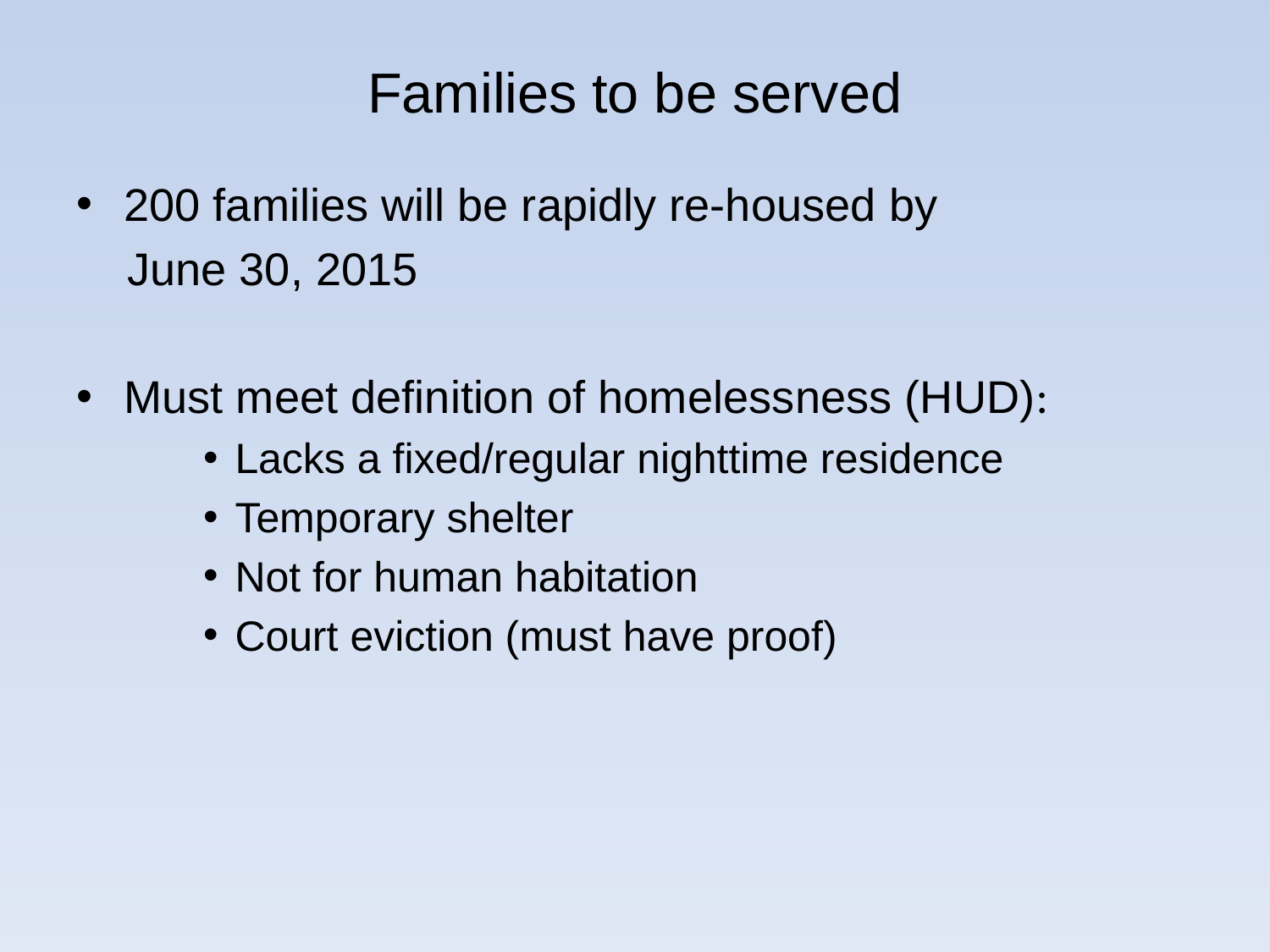

# Families to be served
200 families will be rapidly re-housed by
    June 30, 2015

Must meet definition of homelessness (HUD):
Lacks a fixed/regular nighttime residence
Temporary shelter
Not for human habitation
Court eviction (must have proof)